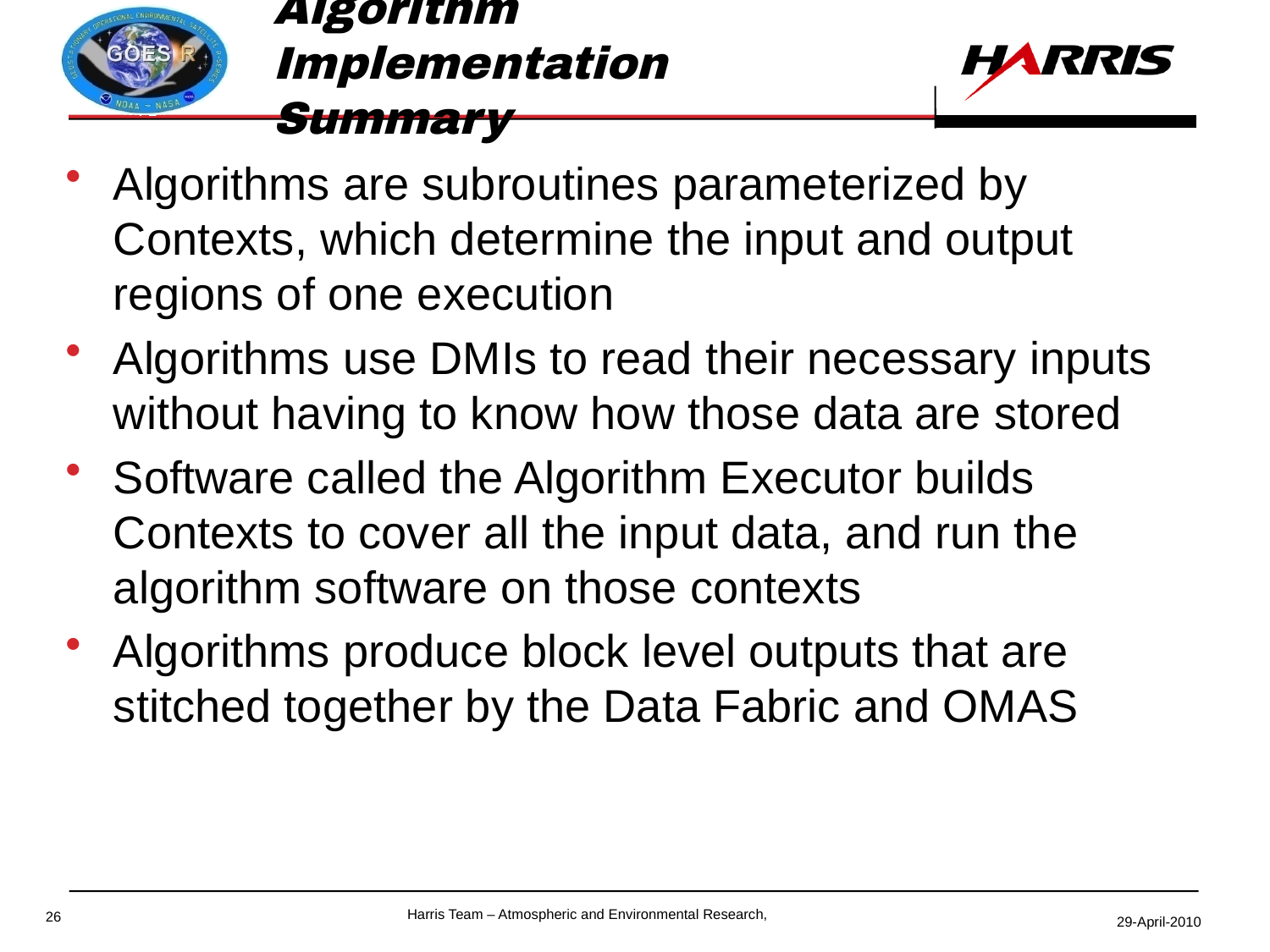

# Algorithm Implementation Summary
Algorithms are subroutines parameterized by Contexts, which determine the input and output regions of one execution
Algorithms use DMIs to read their necessary inputs without having to know how those data are stored
Software called the Algorithm Executor builds Contexts to cover all the input data, and run the algorithm software on those contexts
Algorithms produce block level outputs that are stitched together by the Data Fabric and OMAS